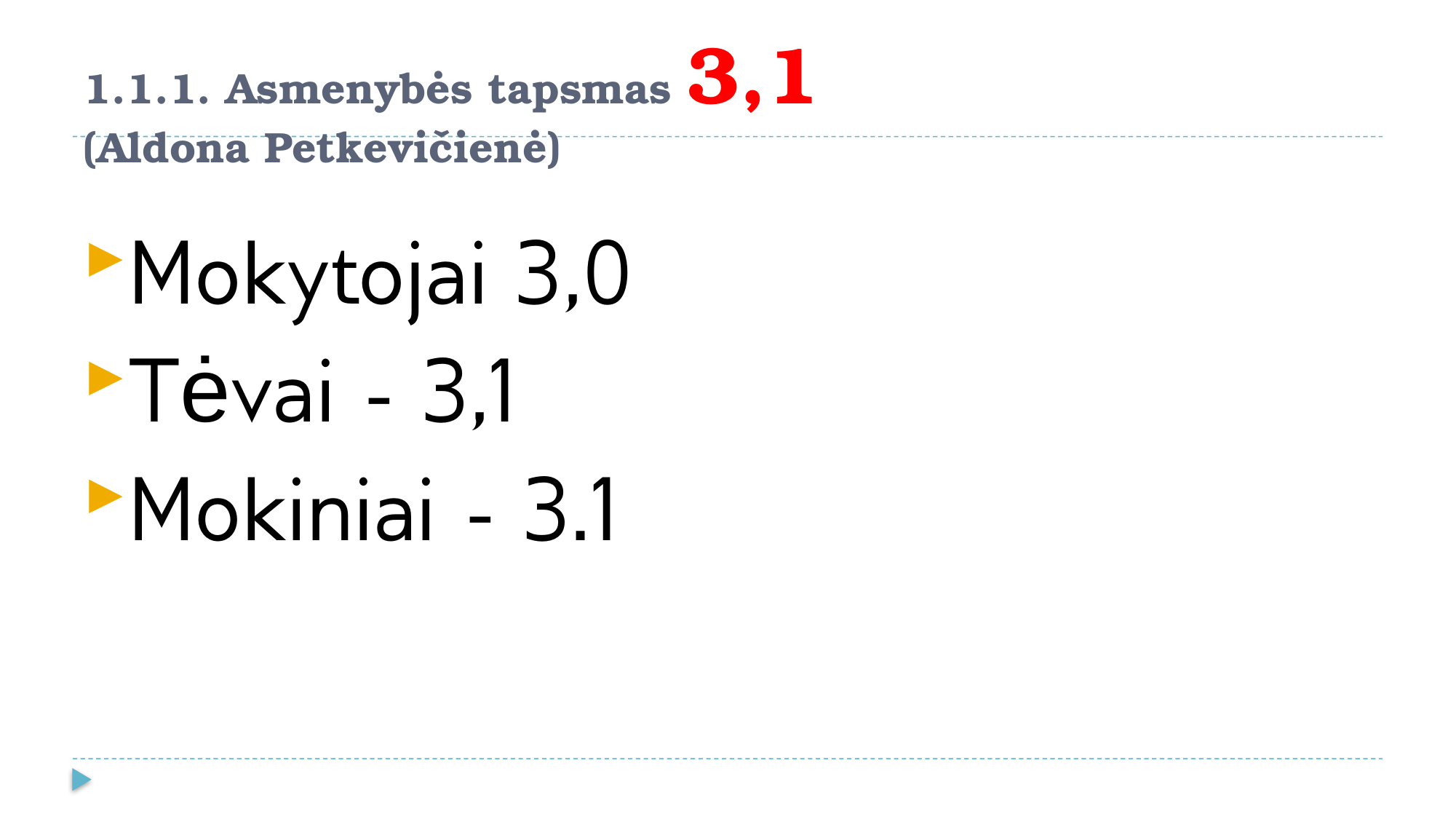

# 1.1.1. Asmenybės tapsmas 3,1 (Aldona Petkevičienė)
Mokytojai 3,0
Tėvai - 3,1
Mokiniai - 3.1